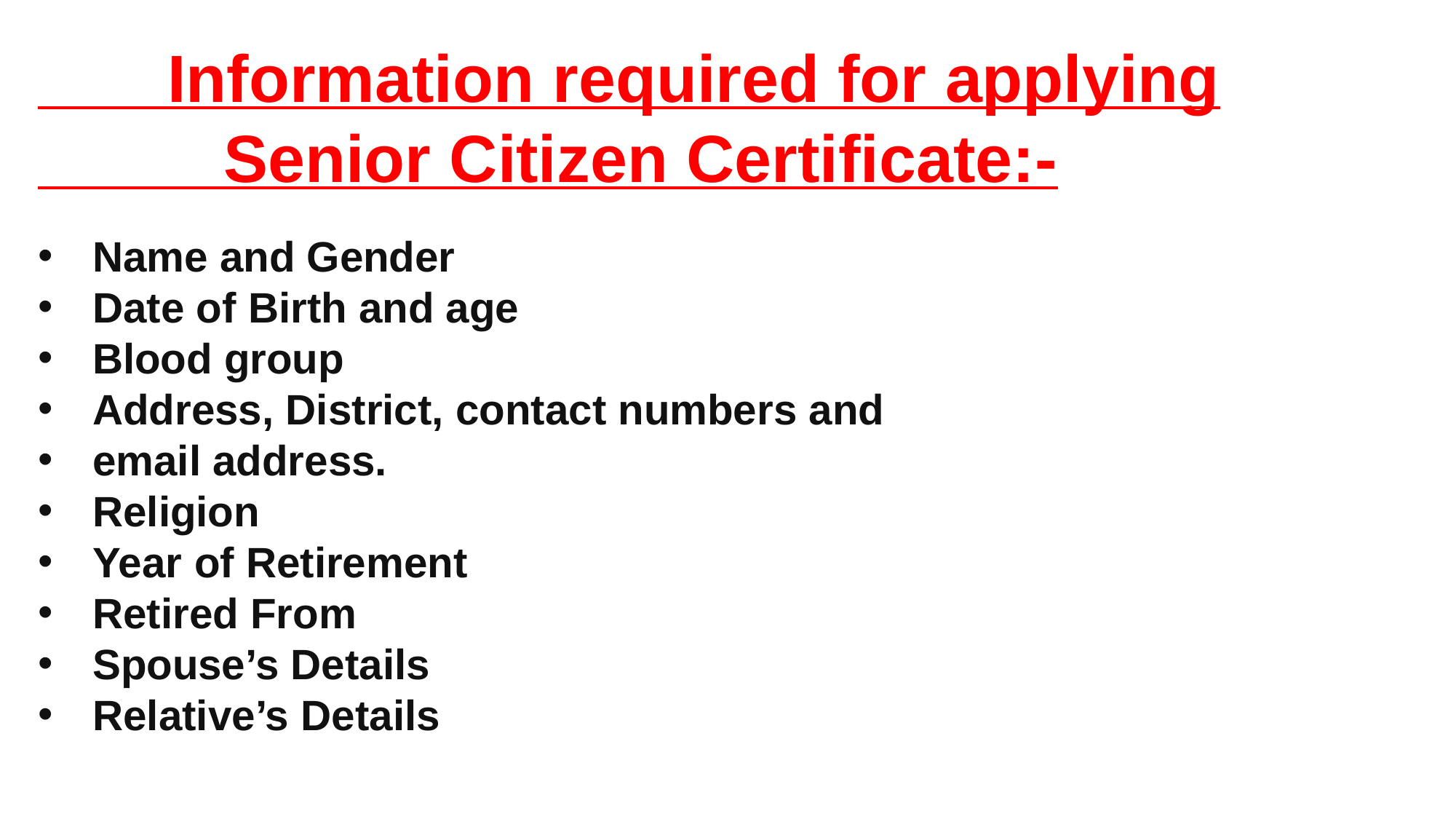

Information required for applying
          Senior Citizen Certificate:-
Name and Gender
Date of Birth and age
Blood group
Address, District, contact numbers and
email address.
Religion
Year of Retirement
Retired From
Spouse’s Details
Relative’s Details